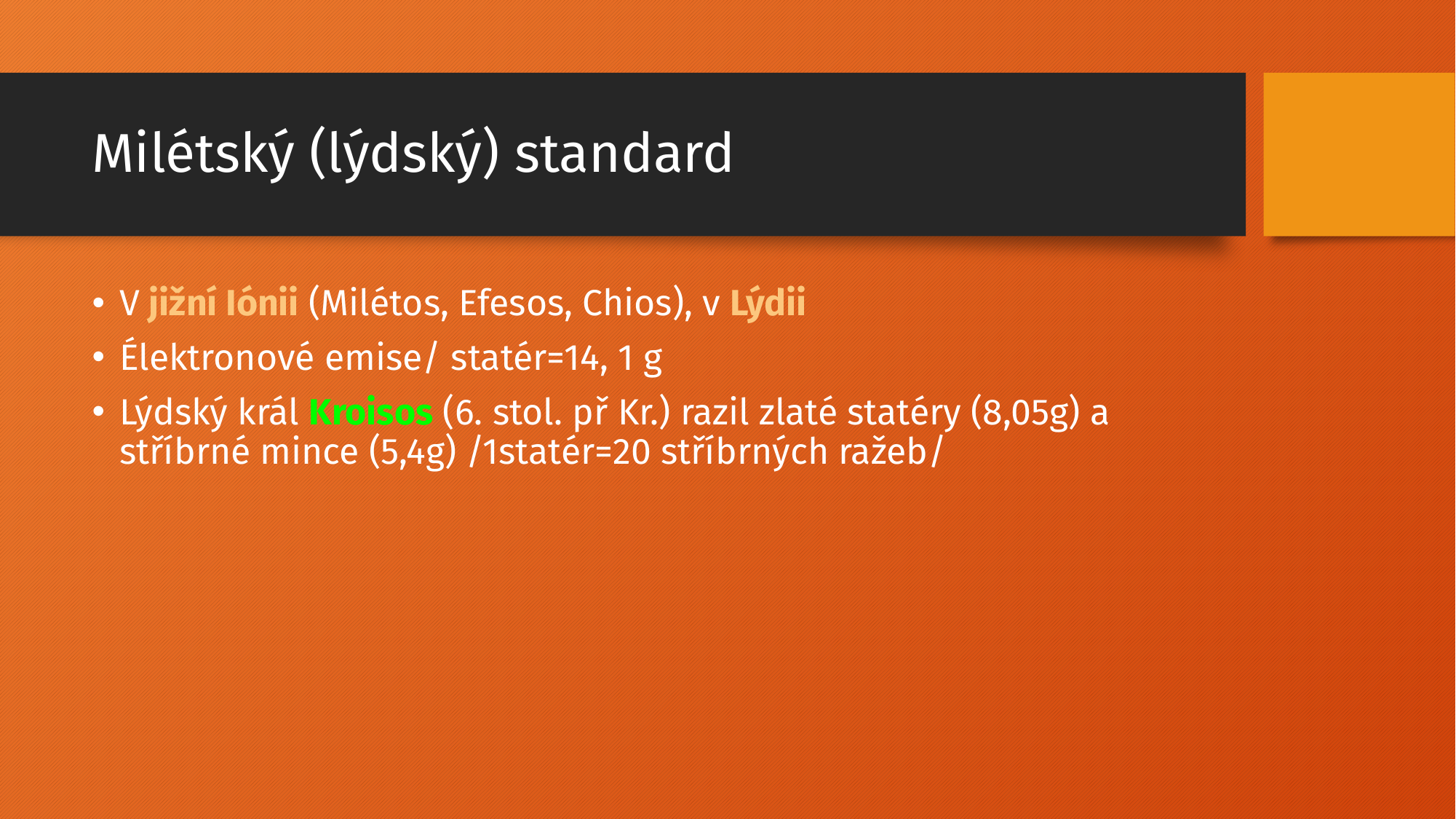

# Milétský (lýdský) standard
V jižní Iónii (Milétos, Efesos, Chios), v Lýdii
Élektronové emise/ statér=14, 1 g
Lýdský král Kroisos (6. stol. př Kr.) razil zlaté statéry (8,05g) a stříbrné mince (5,4g) /1statér=20 stříbrných ražeb/